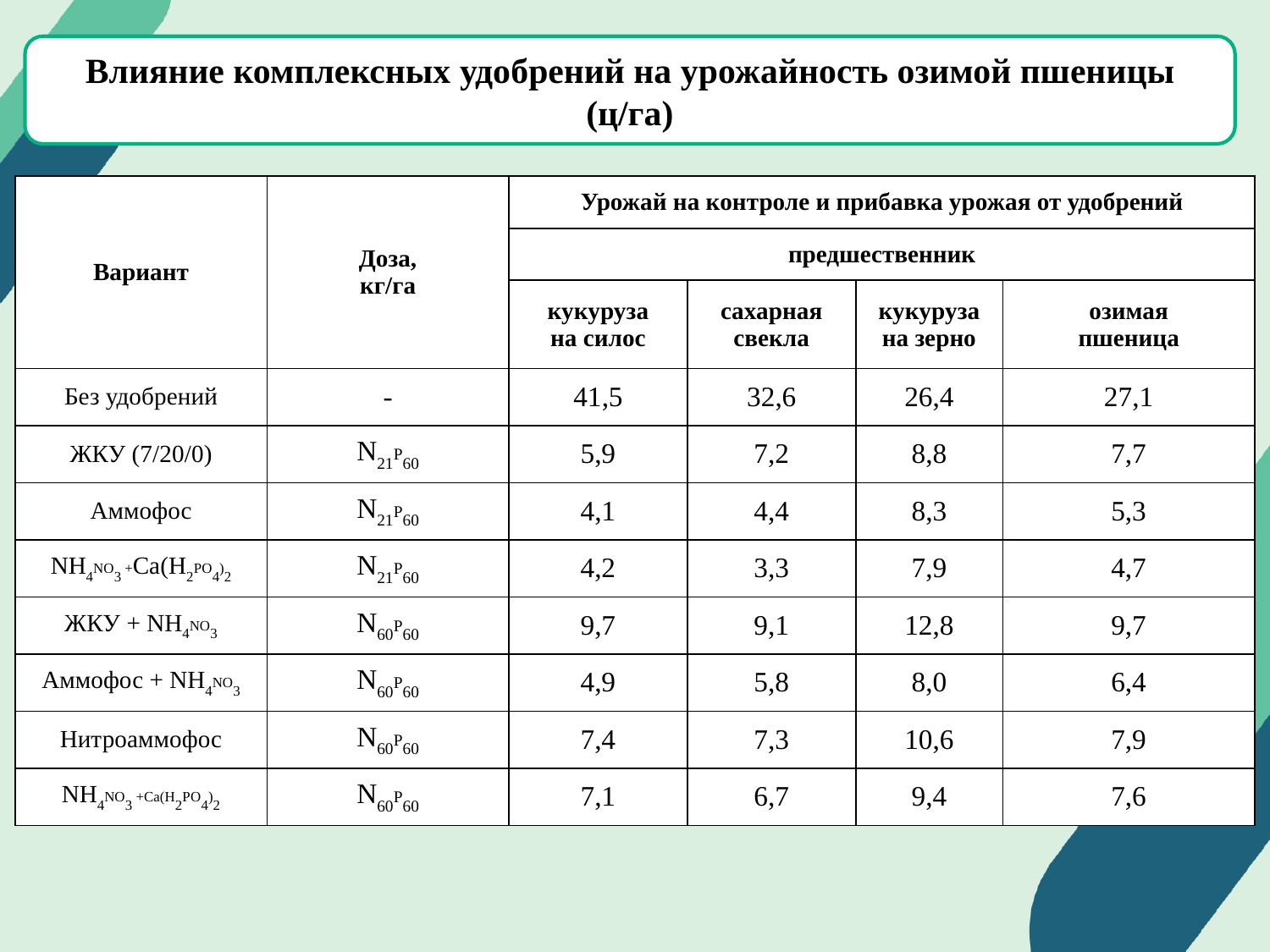

Влияние комплексных удобрений на урожайность озимой пшеницы (ц/га)
| Вариант | Доза, кг/га | Урожай на контроле и прибавка урожая от удобрений |  |  |  |
| --- | --- | --- | --- | --- | --- |
|  |  | предшественник |  |  |  |
|  |  | кукуруза на силос | сахарная свекла | кукуруза на зерно | озимая пшеница |
| Без удобрений | - | 41,5 | 32,6 | 26,4 | 27,1 |
| ЖКУ (7/20/0) | N21P60 | 5,9 | 7,2 | 8,8 | 7,7 |
| Аммофос | N21P60 | 4,1 | 4,4 | 8,3 | 5,3 |
| NH4NO3 +Са(Н2РО4)2 | N21P60 | 4,2 | 3,3 | 7,9 | 4,7 |
| ЖКУ + NH4NO3 | N60P60 | 9,7 | 9,1 | 12,8 | 9,7 |
| Аммофос + NH4NO3 | N60P60 | 4,9 | 5,8 | 8,0 | 6,4 |
| Нитроаммофос | N60P60 | 7,4 | 7,3 | 10,6 | 7,9 |
| NH4NO3 +Са(Н2РО4)2 | N60P60 | 7,1 | 6,7 | 9,4 | 7,6 |